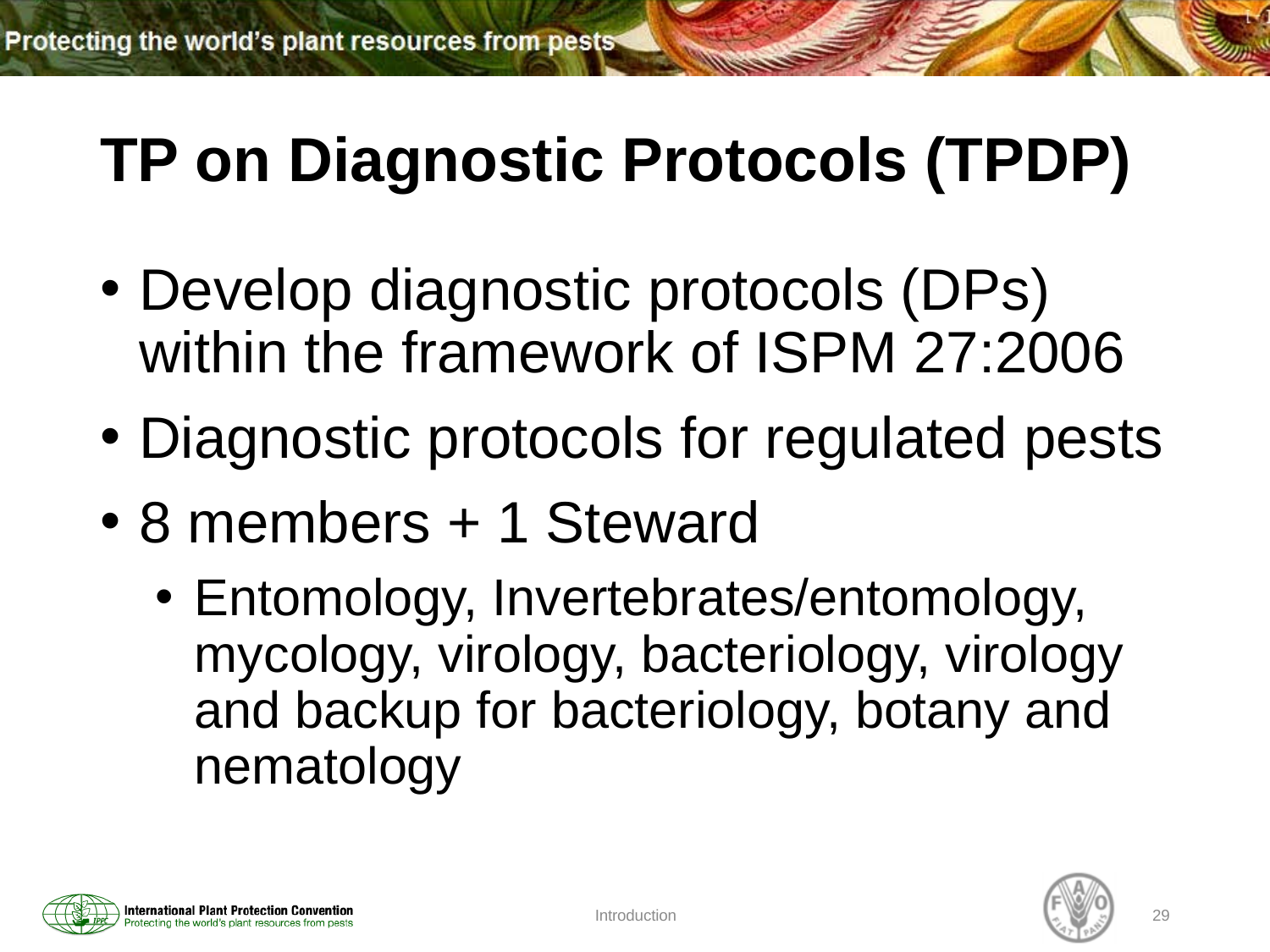

# TP on Diagnostic Protocols (TPDP)
Develop diagnostic protocols (DPs) within the framework of ISPM 27:2006
Diagnostic protocols for regulated pests
8 members + 1 Steward
Entomology, Invertebrates/entomology, mycology, virology, bacteriology, virology and backup for bacteriology, botany and nematology

Introduction
29